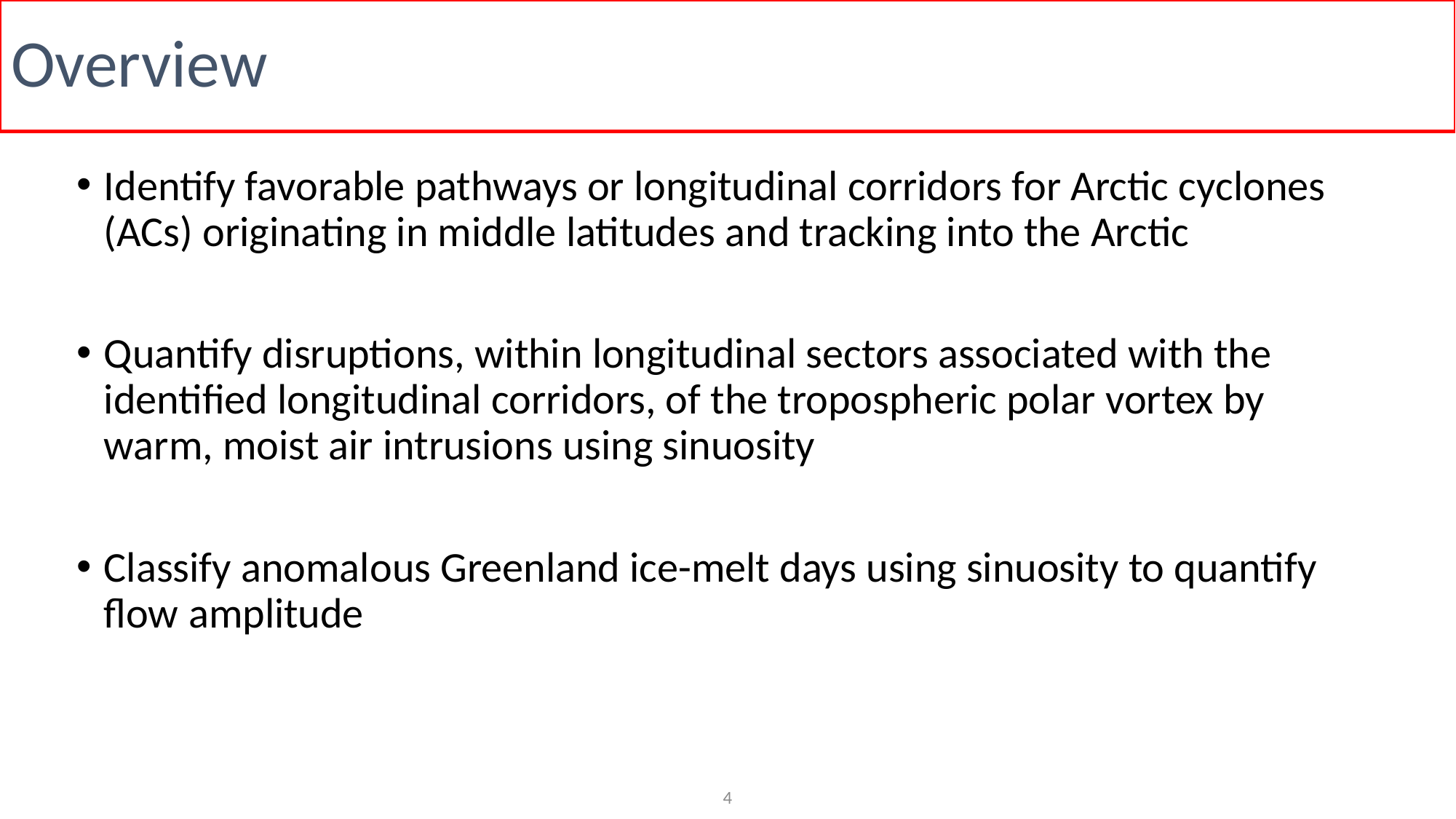

# Overview
Identify favorable pathways or longitudinal corridors for Arctic cyclones (ACs) originating in middle latitudes and tracking into the Arctic

Quantify disruptions, within longitudinal sectors associated with the identified longitudinal corridors, of the tropospheric polar vortex by warm, moist air intrusions using sinuosity

Classify anomalous Greenland ice-melt days using sinuosity to quantify flow amplitude

4